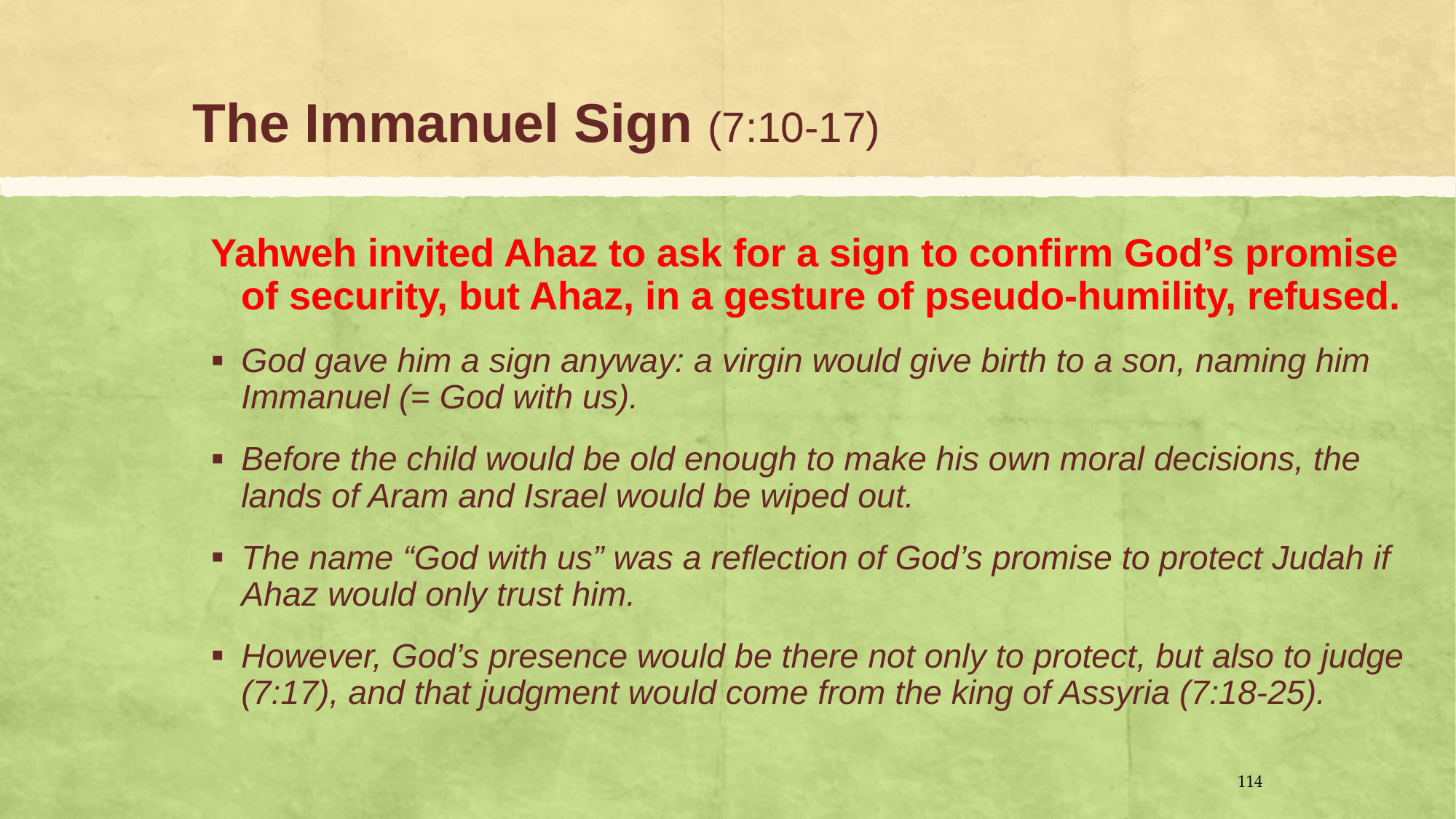

# The Immanuel Sign (7:10-17)
Yahweh invited Ahaz to ask for a sign to confirm God’s promise of security, but Ahaz, in a gesture of pseudo-humility, refused.
God gave him a sign anyway: a virgin would give birth to a son, naming him Immanuel (= God with us).
Before the child would be old enough to make his own moral decisions, the lands of Aram and Israel would be wiped out.
The name “God with us” was a reflection of God’s promise to protect Judah if Ahaz would only trust him.
However, God’s presence would be there not only to protect, but also to judge (7:17), and that judgment would come from the king of Assyria (7:18-25).
114